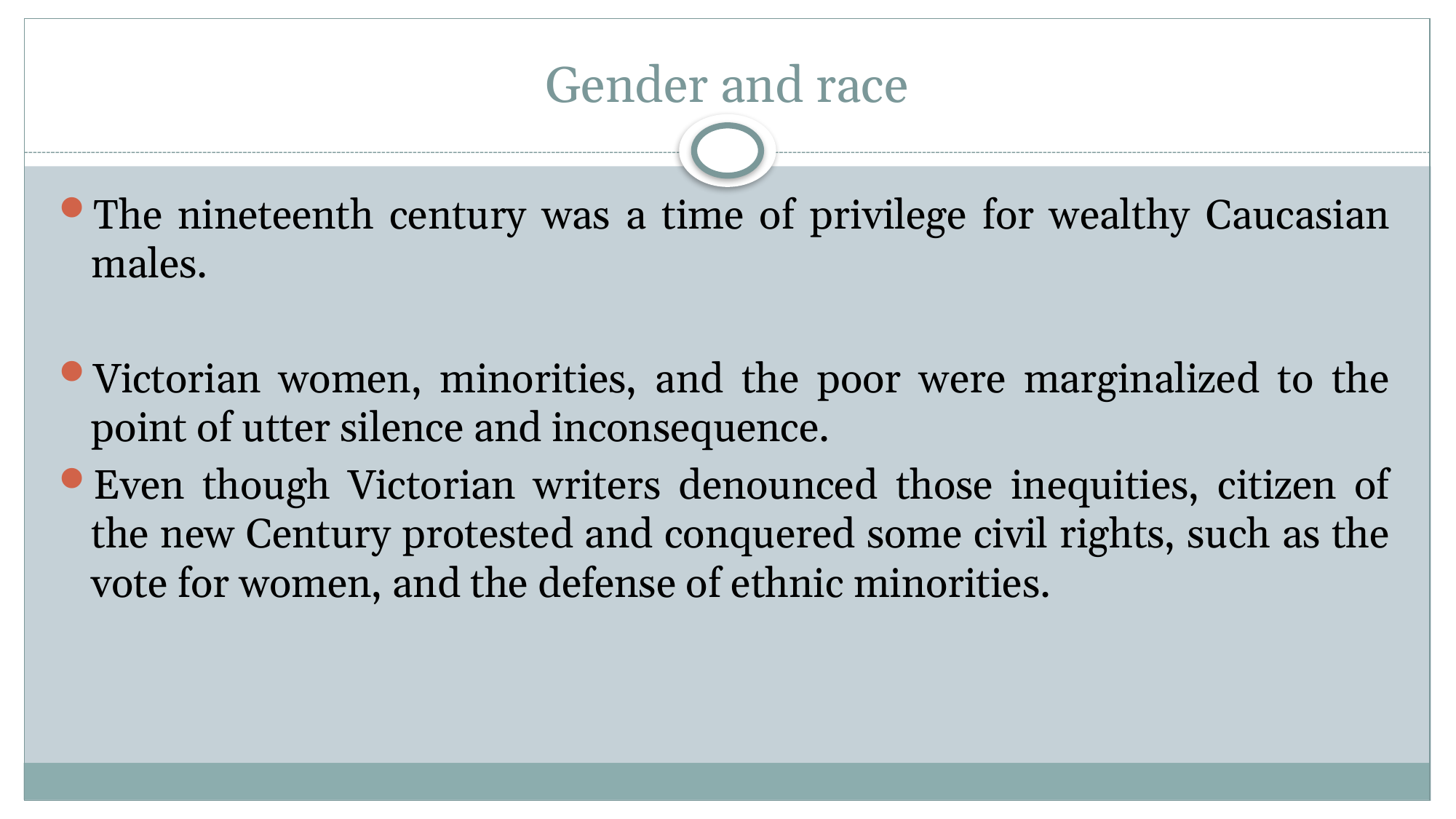

# Gender and race
The nineteenth century was a time of privilege for wealthy Caucasian males.

Victorian women, minorities, and the poor were marginalized to the point of utter silence and inconsequence.
Even though Victorian writers denounced those inequities, citizen of the new Century protested and conquered some civil rights, such as the vote for women, and the defense of ethnic minorities.